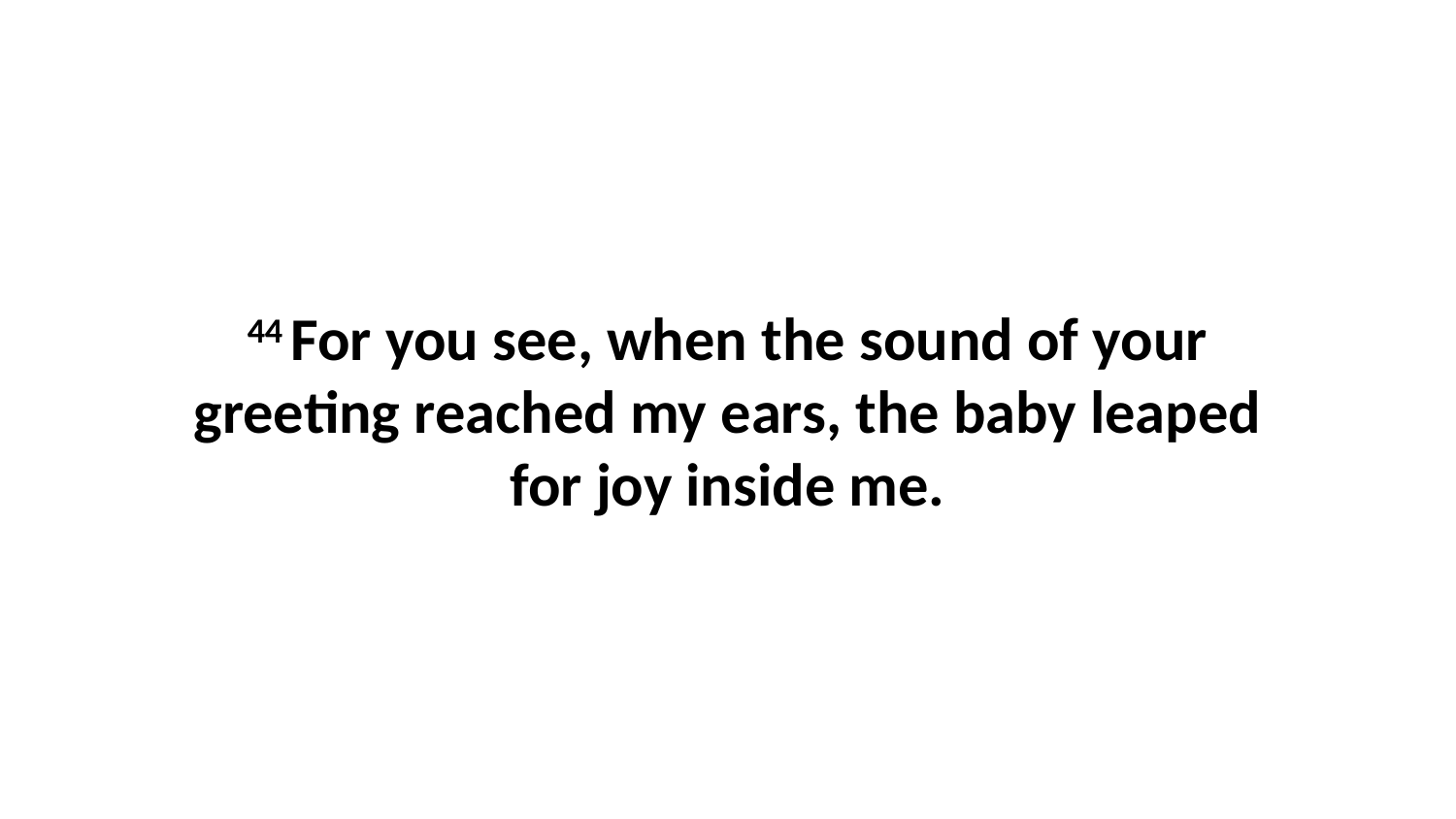

44 For you see, when the sound of your greeting reached my ears, the baby leaped for joy inside me.